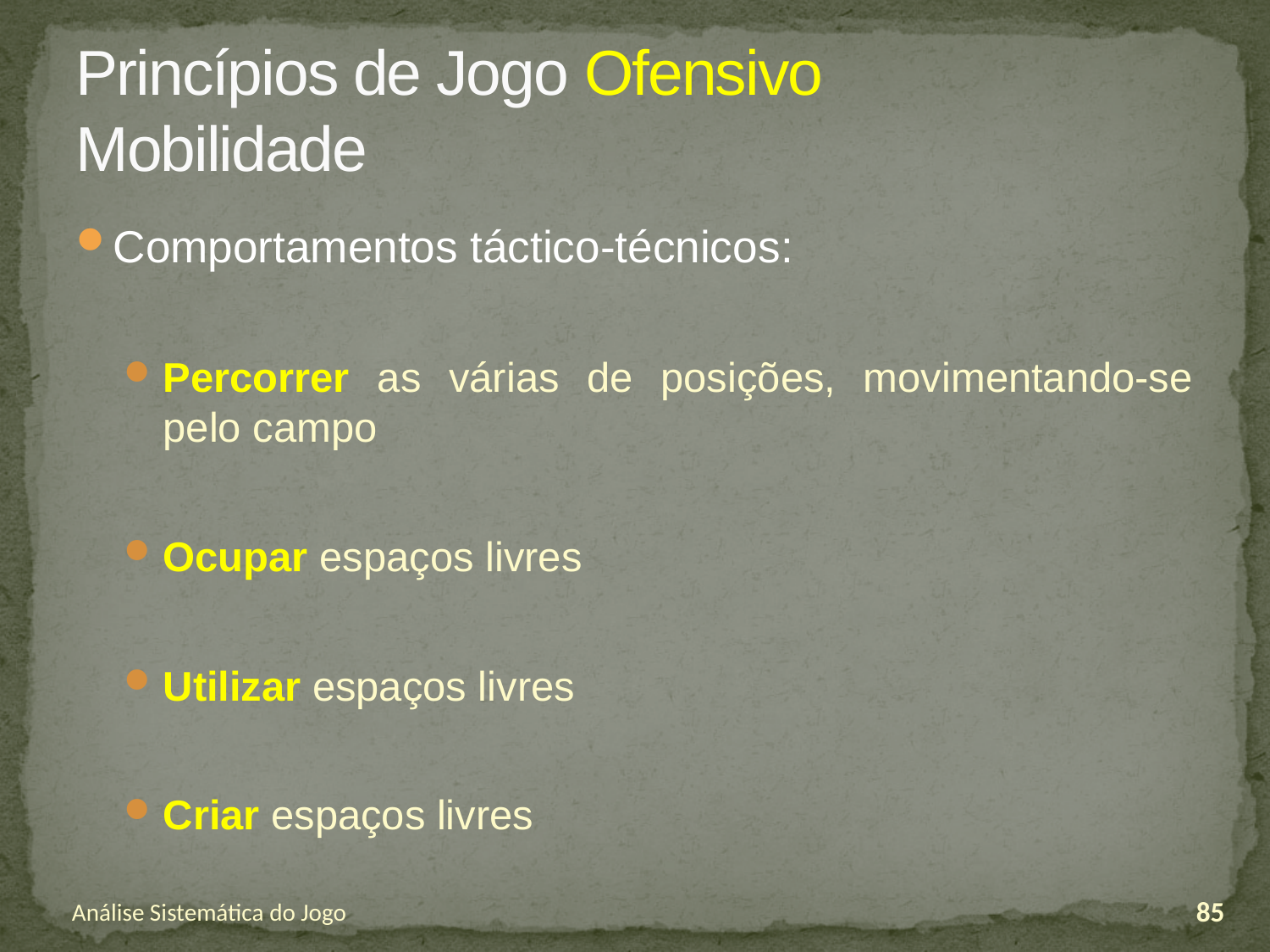

# Princípios de Jogo Ofensivo Mobilidade
Comportamentos táctico-técnicos:

Percorrer as várias de posições, movimentando-se pelo campo

Ocupar espaços livres

Utilizar espaços livres

Criar espaços livres
Análise Sistemática do Jogo
85